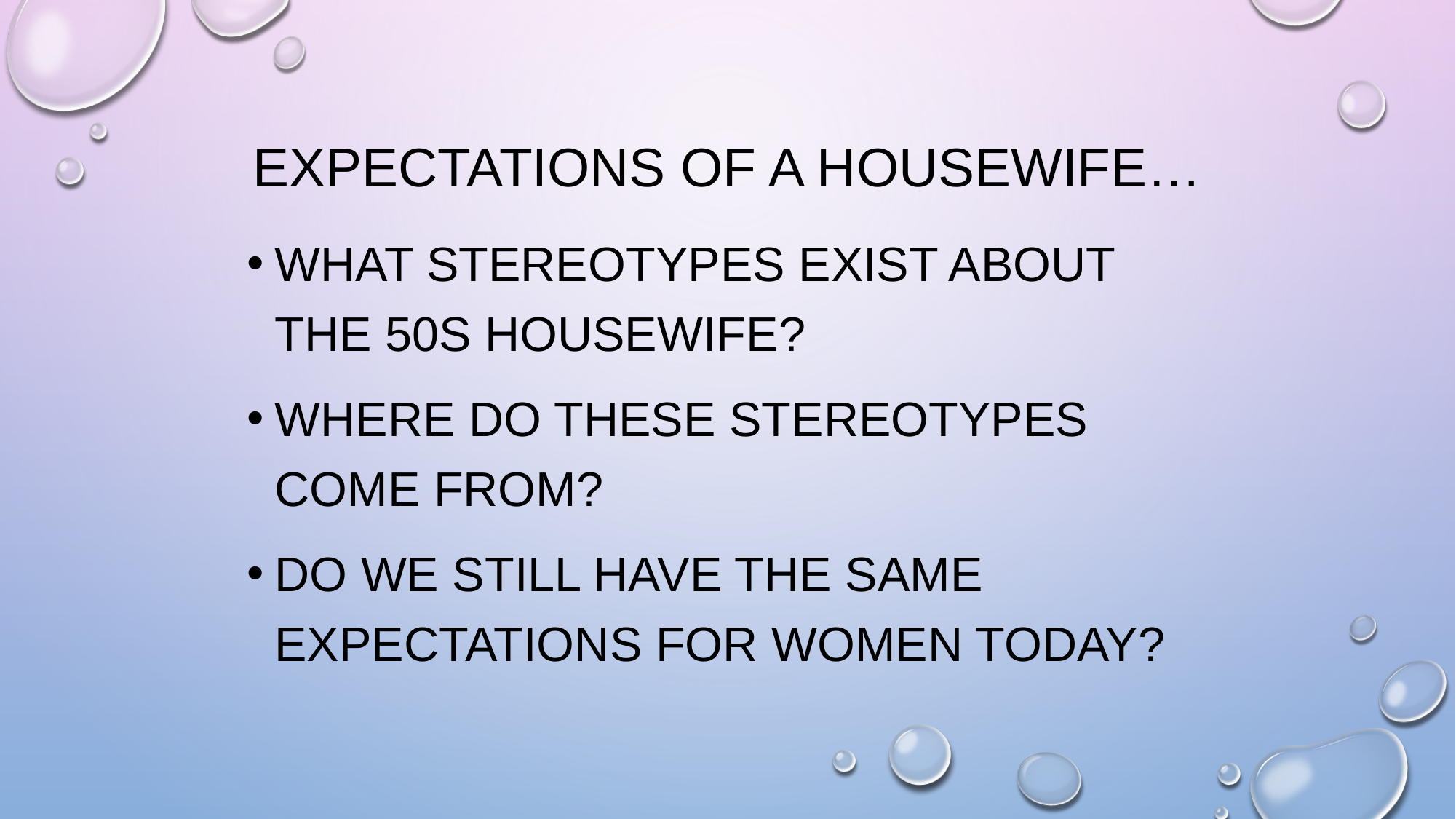

# Expectations of a housewife…
What stereotypes exist about the 50s housewife?
Where do these stereotypes come from?
Do we still have the same expectations for women today?